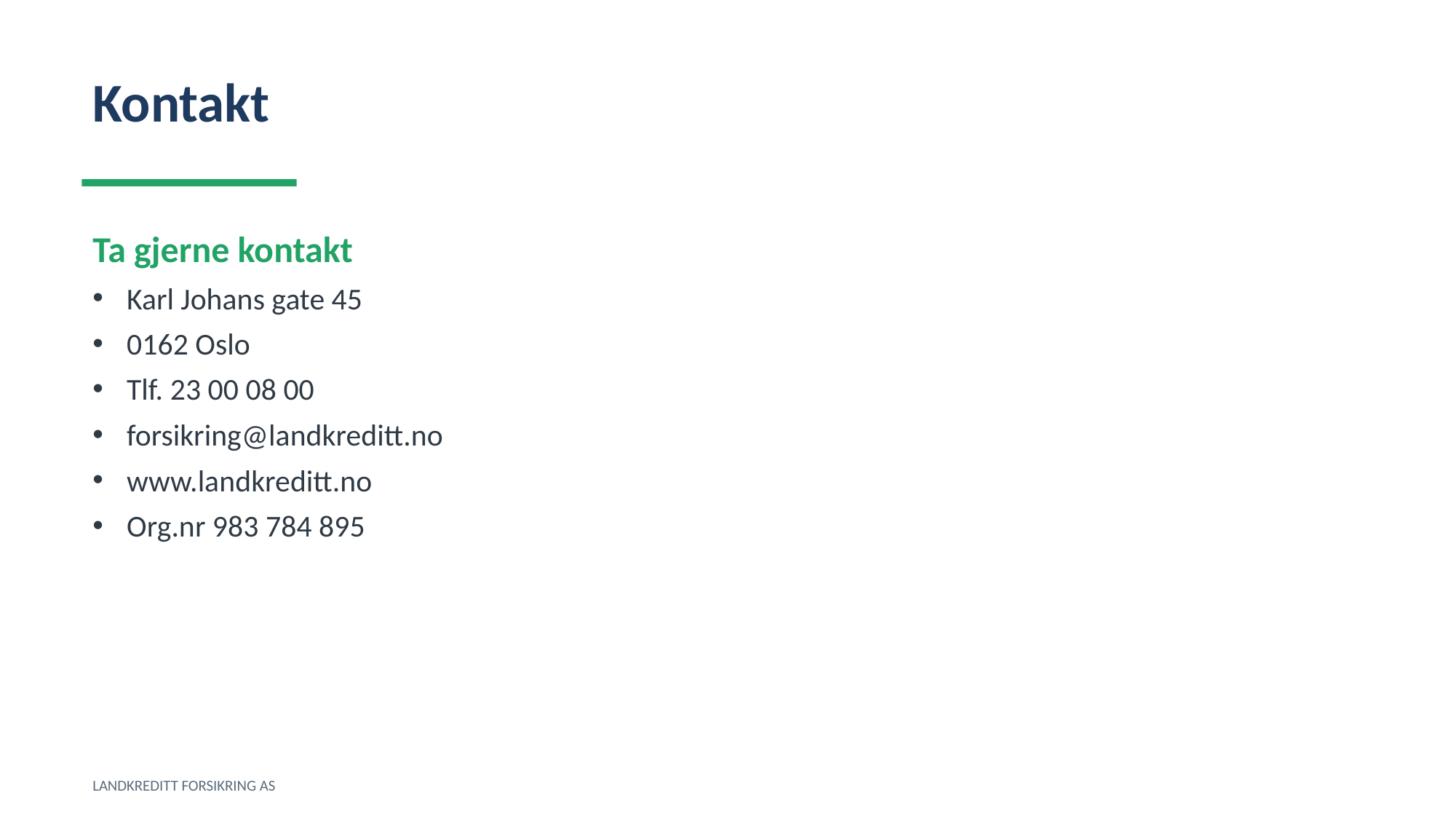

Kontakt

Ta gjerne kontakt
Karl Johans gate 45
0162 Oslo
Tlf. 23 00 08 00
forsikring@landkreditt.no
www.landkreditt.no
Org.nr 983 784 895
LANDKREDITT FORSIKRING AS